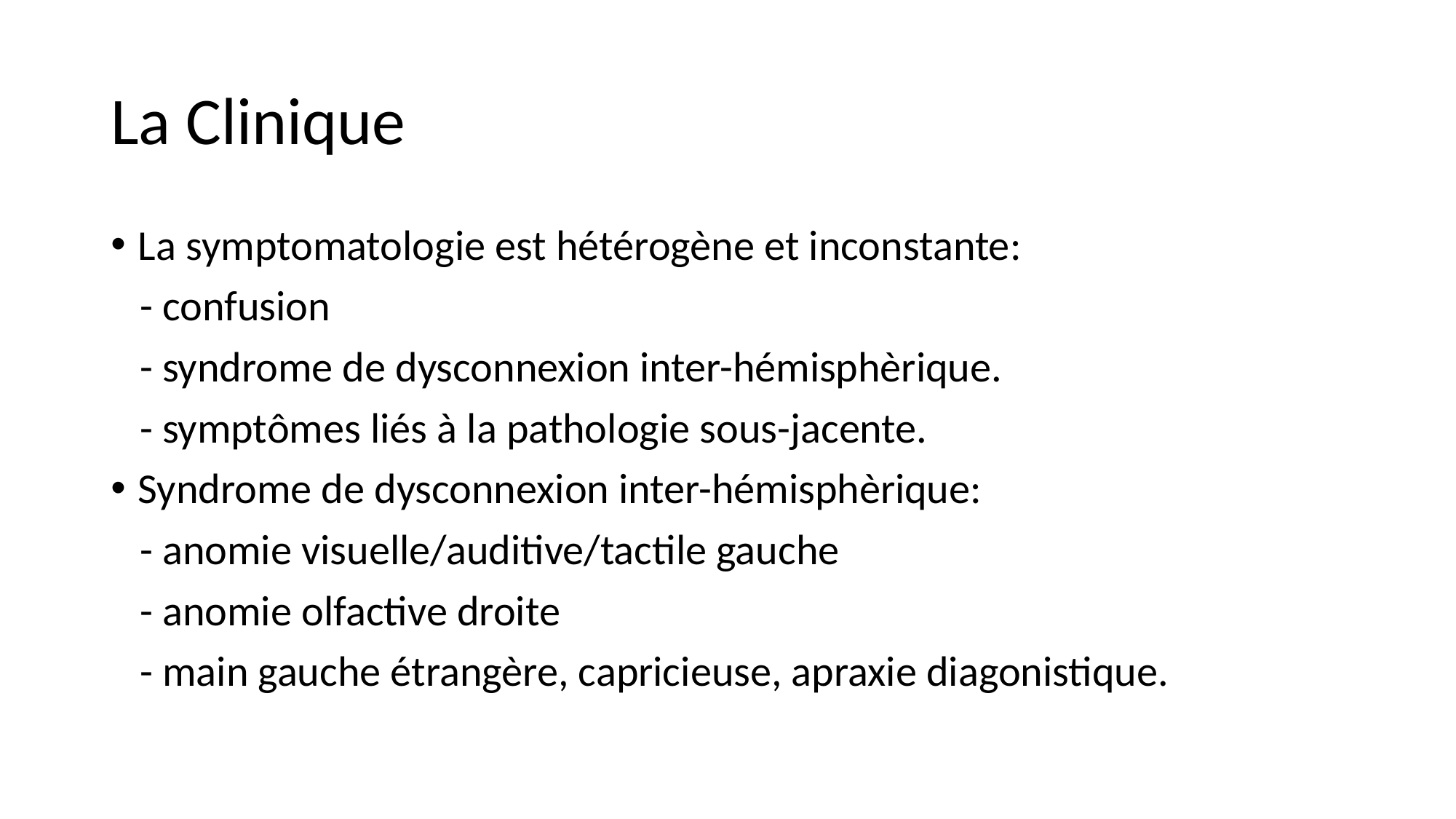

# La Clinique
La symptomatologie est hétérogène et inconstante:
   - confusion
   - syndrome de dysconnexion inter-hémisphèrique.
   - symptômes liés à la pathologie sous-jacente.
Syndrome de dysconnexion inter-hémisphèrique:
   - anomie visuelle/auditive/tactile gauche
   - anomie olfactive droite
   - main gauche étrangère, capricieuse, apraxie diagonistique.